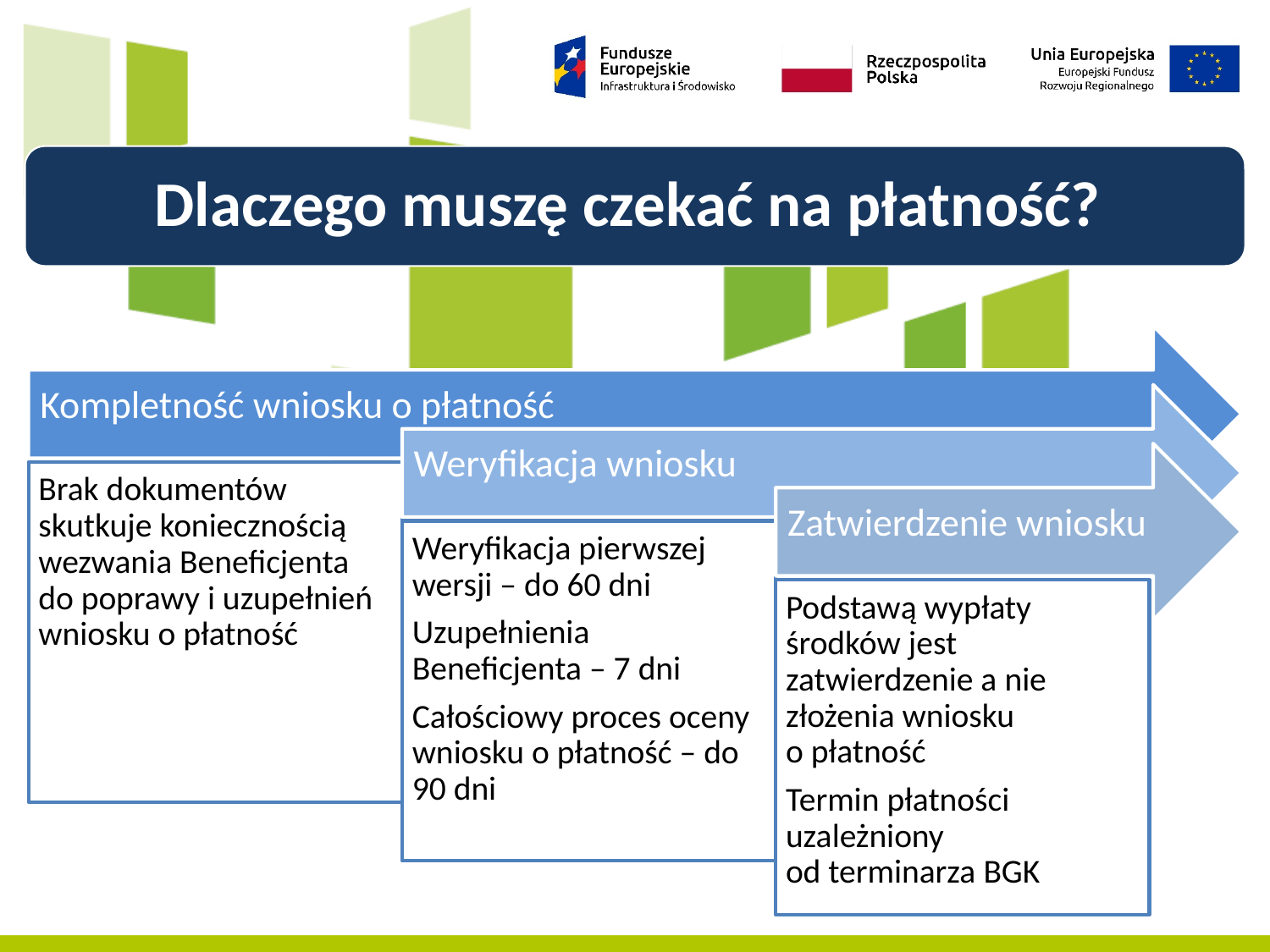

Dlaczego muszę czekać na płatność?
Kompletność wniosku o płatność
Brak dokumentów skutkuje koniecznością wezwania Beneficjenta do poprawy i uzupełnień wniosku o płatność
Weryfikacja wniosku
Weryfikacja pierwszej wersji – do 60 dni
Uzupełnienia Beneficjenta – 7 dni
Całościowy proces oceny wniosku o płatność – do 90 dni
Zatwierdzenie wniosku
Podstawą wypłaty środków jest zatwierdzenie a nie złożenia wniosku
o płatność
Termin płatności uzależniony
od terminarza BGK